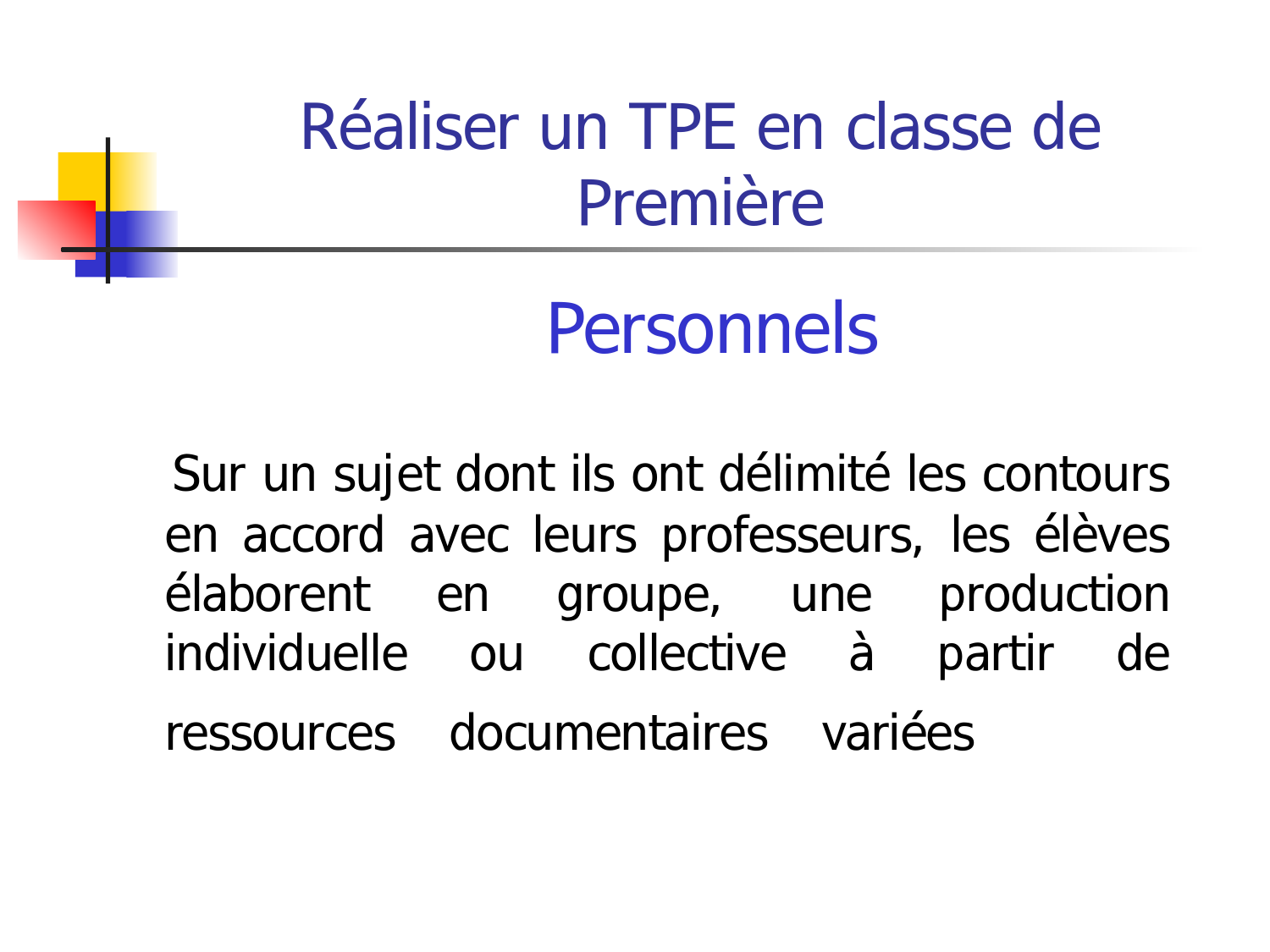

# Réaliser un TPE en classe de Première
				Personnels

   Sur un sujet dont ils ont délimité les contours en accord avec leurs professeurs, les élèves élaborent en groupe, une production individuelle ou collective à partir de ressources documentaires variées